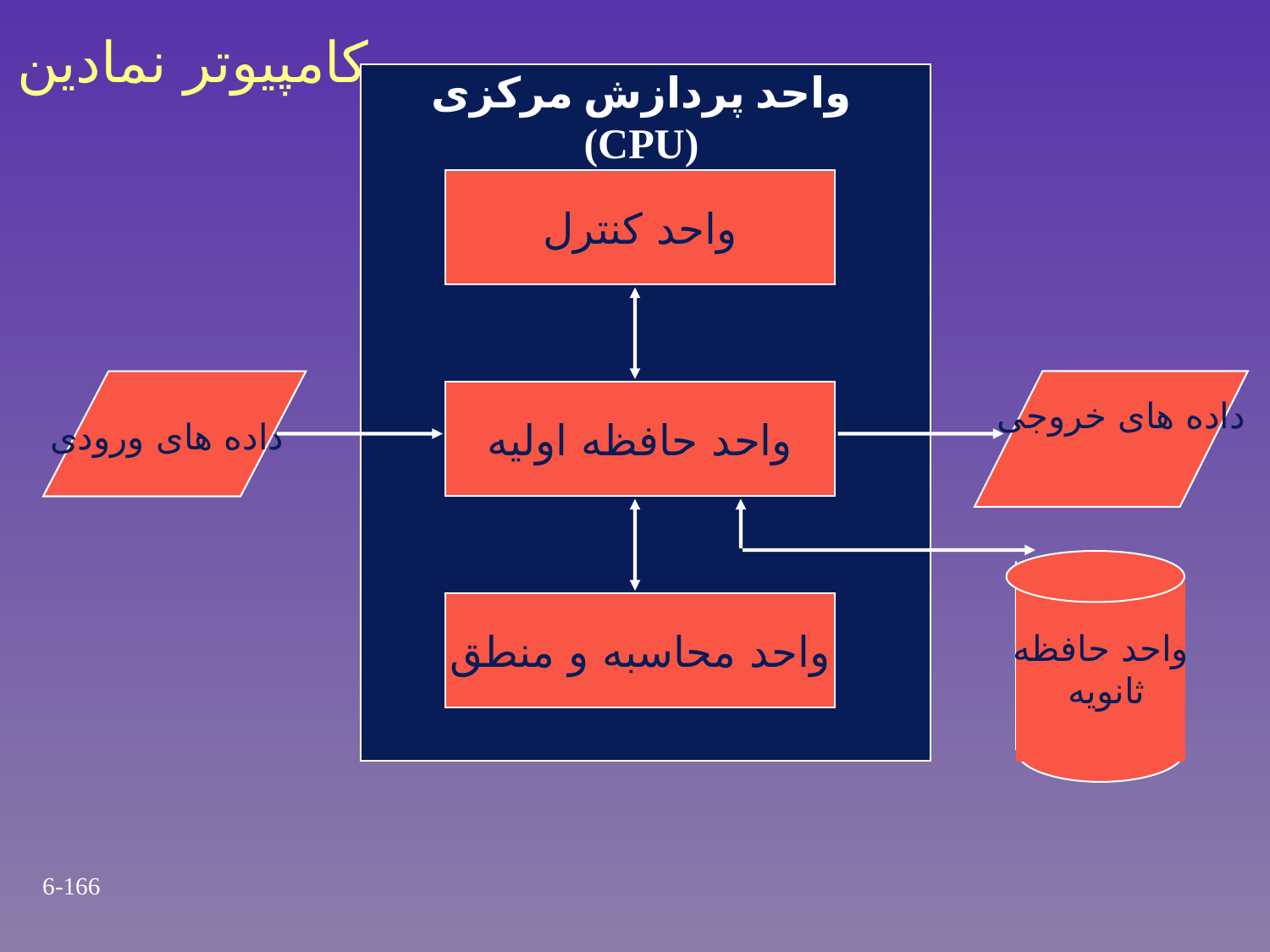

کامپیوتر نمادین
واحد پردازش مرکزی
(CPU)

واحد کنترل

واحد حافظه اولیه
داده های خروجی
داده های ورودی

واحد محاسبه و منطق
واحد حافظه
 ثانویه

6-166